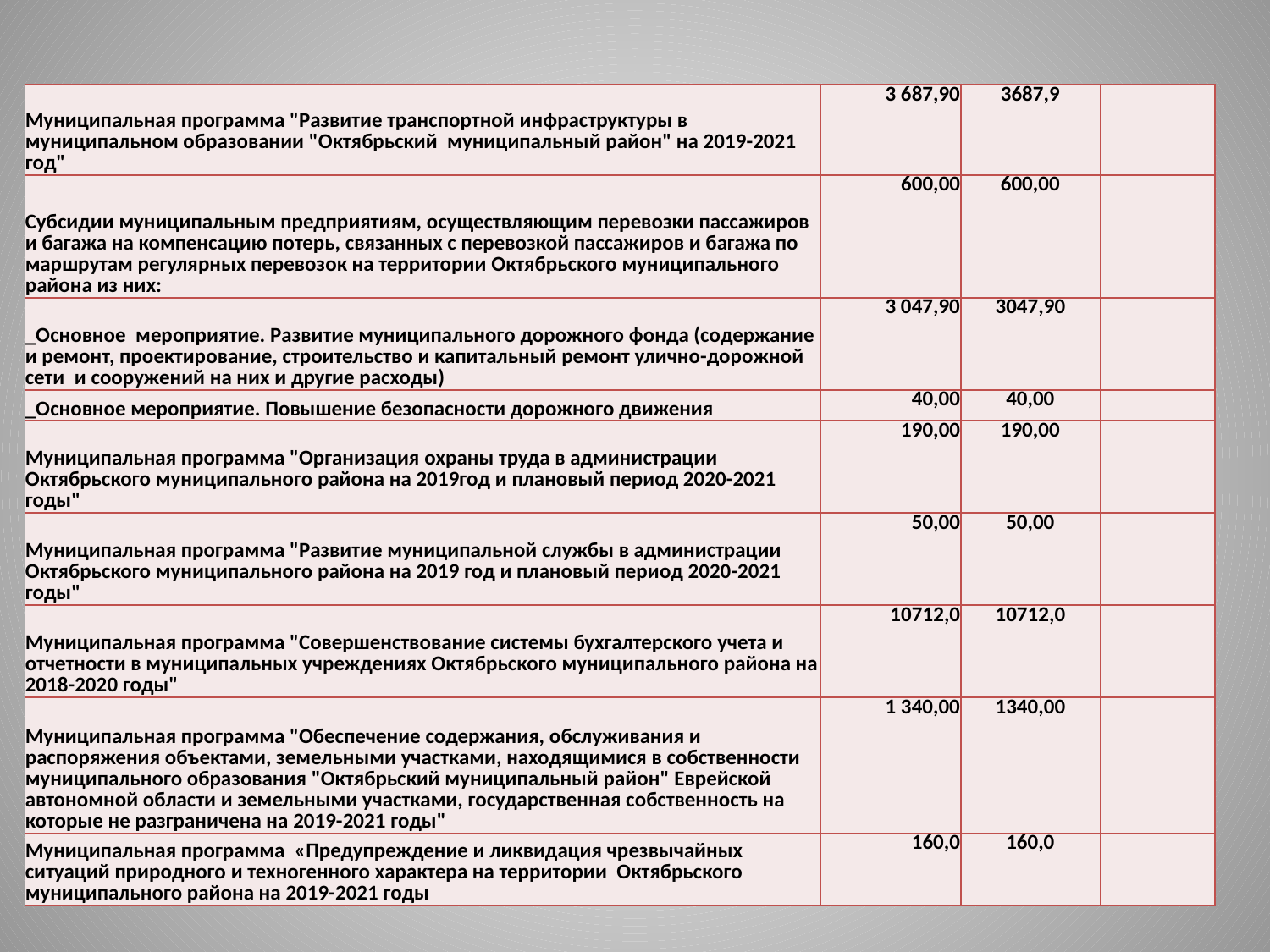

| Муниципальная программа "Развитие транспортной инфраструктуры в муниципальном образовании "Октябрьский муниципальный район" на 2019-2021 год" | 3 687,90 | 3687,9 |  |
| --- | --- | --- | --- |
| Субсидии муниципальным предприятиям, осуществляющим перевозки пассажиров и багажа на компенсацию потерь, связанных с перевозкой пассажиров и багажа по маршрутам регулярных перевозок на территории Октябрьского муниципального района из них: | 600,00 | 600,00 |  |
| \_Основное мероприятие. Развитие муниципального дорожного фонда (содержание и ремонт, проектирование, строительство и капитальный ремонт улично-дорожной сети и сооружений на них и другие расходы) | 3 047,90 | 3047,90 |  |
| \_Основное мероприятие. Повышение безопасности дорожного движения | 40,00 | 40,00 |  |
| Муниципальная программа "Организация охраны труда в администрации Октябрьского муниципального района на 2019год и плановый период 2020-2021 годы" | 190,00 | 190,00 |  |
| Муниципальная программа "Развитие муниципальной службы в администрации Октябрьского муниципального района на 2019 год и плановый период 2020-2021 годы" | 50,00 | 50,00 |  |
| Муниципальная программа "Совершенствование системы бухгалтерского учета и отчетности в муниципальных учреждениях Октябрьского муниципального района на 2018-2020 годы" | 10712,0 | 10712,0 |  |
| Муниципальная программа "Обеспечение содержания, обслуживания и распоряжения объектами, земельными участками, находящимися в собственности муниципального образования "Октябрьский муниципальный район" Еврейской автономной области и земельными участками, государственная собственность на которые не разграничена на 2019-2021 годы" | 1 340,00 | 1340,00 |  |
| Муниципальная программа «Предупреждение и ликвидация чрезвычайных ситуаций природного и техногенного характера на территории Октябрьского муниципального района на 2019-2021 годы | 160,0 | 160,0 |  |